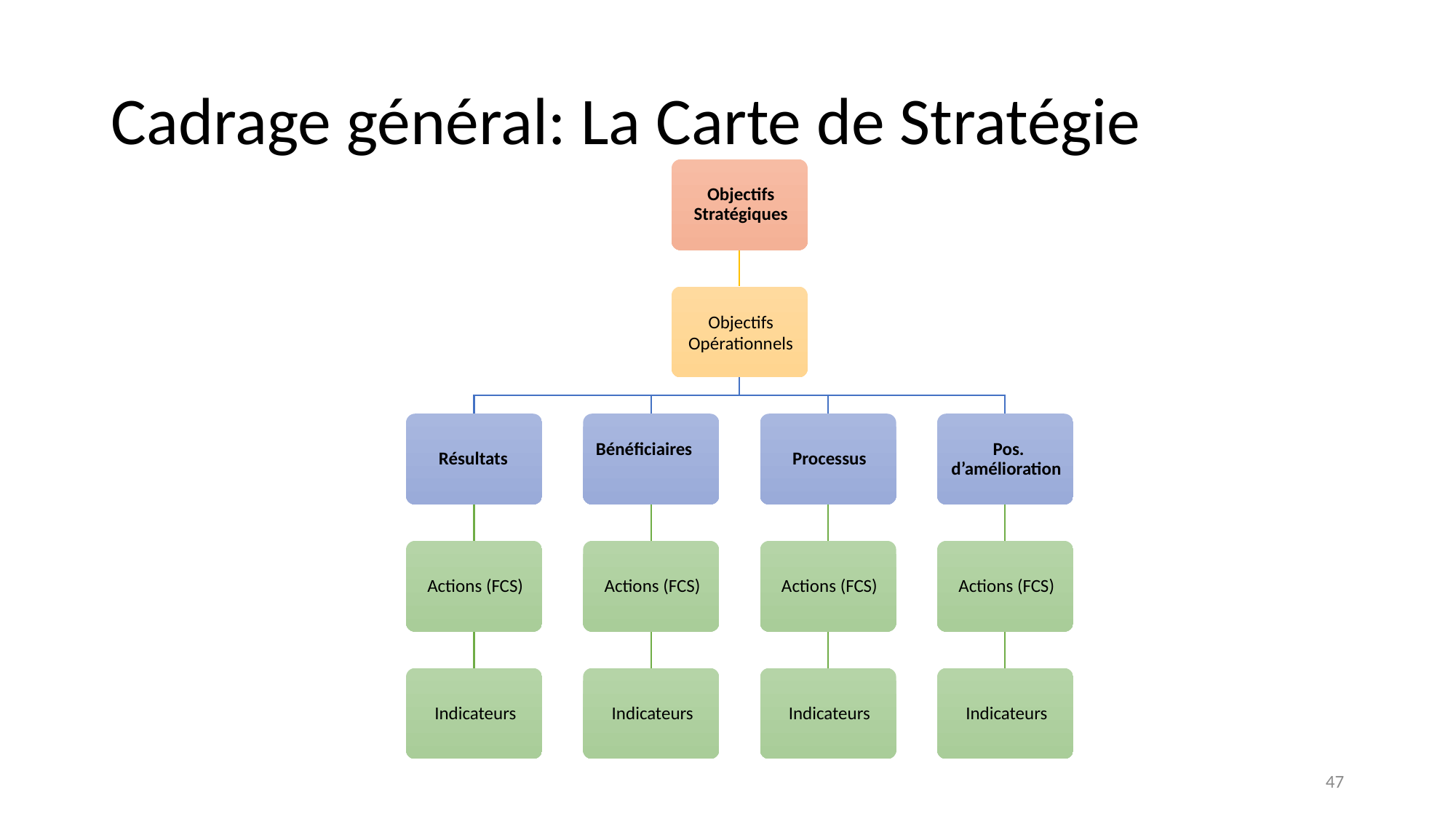

# Cadrage général: La Carte de Stratégie
Objectifs Stratégiques
Objectifs Opérationnels
Résultats
Actions (FCS)
Indicateurs
Bénéficiaires
Actions (FCS)
Indicateurs
Processus
Actions (FCS)
Indicateurs
 Pos. d’amélioration
Actions (FCS)
Indicateurs
47